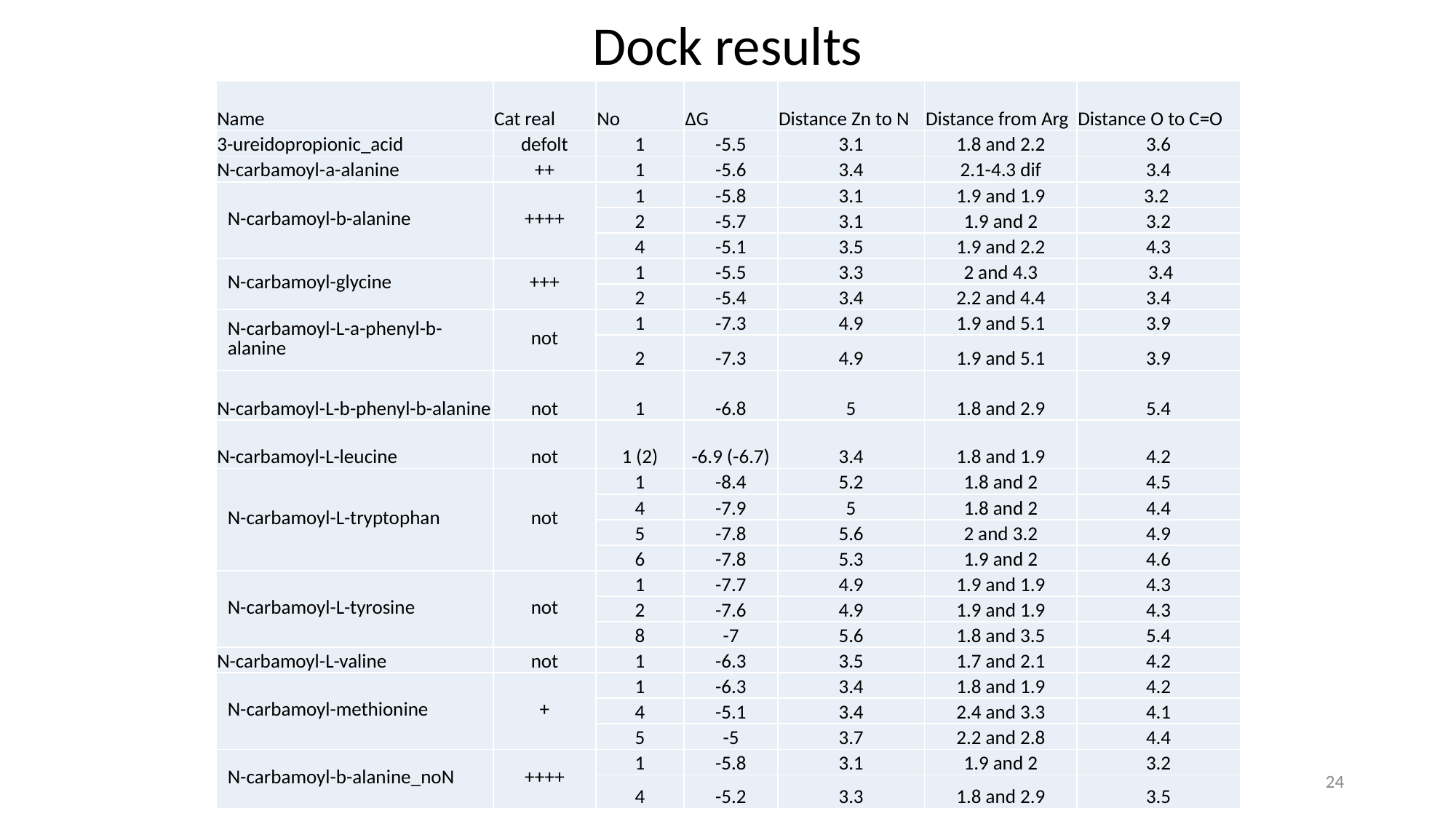

# Dock results
| Name | Cat real | No | ΔG | Distance Zn to N | Distance from Arg | Distance O to C=O |
| --- | --- | --- | --- | --- | --- | --- |
| 3-ureidopropionic\_acid | defolt | 1 | -5.5 | 3.1 | 1.8 and 2.2 | 3.6 |
| N-carbamoyl-a-alanine | ++ | 1 | -5.6 | 3.4 | 2.1-4.3 dif | 3.4 |
| N-carbamoyl-b-alanine | ++++ | 1 | -5.8 | 3.1 | 1.9 and 1.9 | 3.2 |
|  |  | 2 | -5.7 | 3.1 | 1.9 and 2 | 3.2 |
|  |  | 4 | -5.1 | 3.5 | 1.9 and 2.2 | 4.3 |
| N-carbamoyl-glycine | +++ | 1 | -5.5 | 3.3 | 2 and 4.3 | 3.4 |
|  |  | 2 | -5.4 | 3.4 | 2.2 and 4.4 | 3.4 |
| N-carbamoyl-L-a-phenyl-b-alanine | not | 1 | -7.3 | 4.9 | 1.9 and 5.1 | 3.9 |
|  |  | 2 | -7.3 | 4.9 | 1.9 and 5.1 | 3.9 |
| N-carbamoyl-L-b-phenyl-b-alanine | not | 1 | -6.8 | 5 | 1.8 and 2.9 | 5.4 |
| N-carbamoyl-L-leucine | not | 1 (2) | -6.9 (-6.7) | 3.4 | 1.8 and 1.9 | 4.2 |
| N-carbamoyl-L-tryptophan | not | 1 | -8.4 | 5.2 | 1.8 and 2 | 4.5 |
|  |  | 4 | -7.9 | 5 | 1.8 and 2 | 4.4 |
|  |  | 5 | -7.8 | 5.6 | 2 and 3.2 | 4.9 |
|  |  | 6 | -7.8 | 5.3 | 1.9 and 2 | 4.6 |
| N-carbamoyl-L-tyrosine | not | 1 | -7.7 | 4.9 | 1.9 and 1.9 | 4.3 |
|  |  | 2 | -7.6 | 4.9 | 1.9 and 1.9 | 4.3 |
|  |  | 8 | -7 | 5.6 | 1.8 and 3.5 | 5.4 |
| N-carbamoyl-L-valine | not | 1 | -6.3 | 3.5 | 1.7 and 2.1 | 4.2 |
| N-carbamoyl-methionine | + | 1 | -6.3 | 3.4 | 1.8 and 1.9 | 4.2 |
|  |  | 4 | -5.1 | 3.4 | 2.4 and 3.3 | 4.1 |
|  |  | 5 | -5 | 3.7 | 2.2 and 2.8 | 4.4 |
| N-carbamoyl-b-alanine\_noN | ++++ | 1 | -5.8 | 3.1 | 1.9 and 2 | 3.2 |
|  |  | 4 | -5.2 | 3.3 | 1.8 and 2.9 | 3.5 |
24